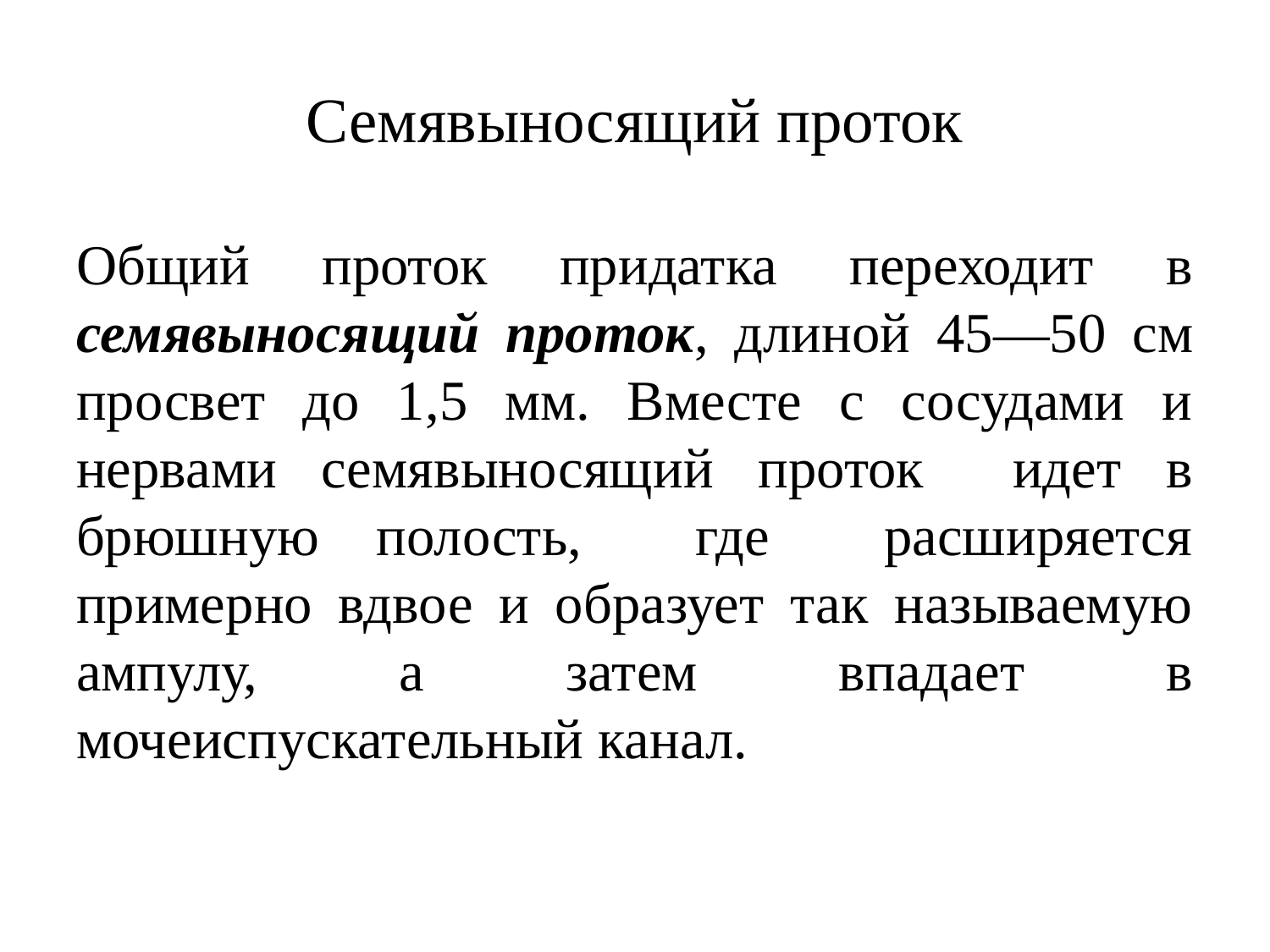

# Семявыносящий проток
Общий проток придатка переходит в семявыносящий проток, длиной 45—50 см просвет до 1,5 мм. Вместе с сосудами и нервами семявыносящий проток  идет в брюшную полость,  где  расширяется примерно вдвое и образует так называемую ампулу, а затем впадает в мочеиспускательный канал.